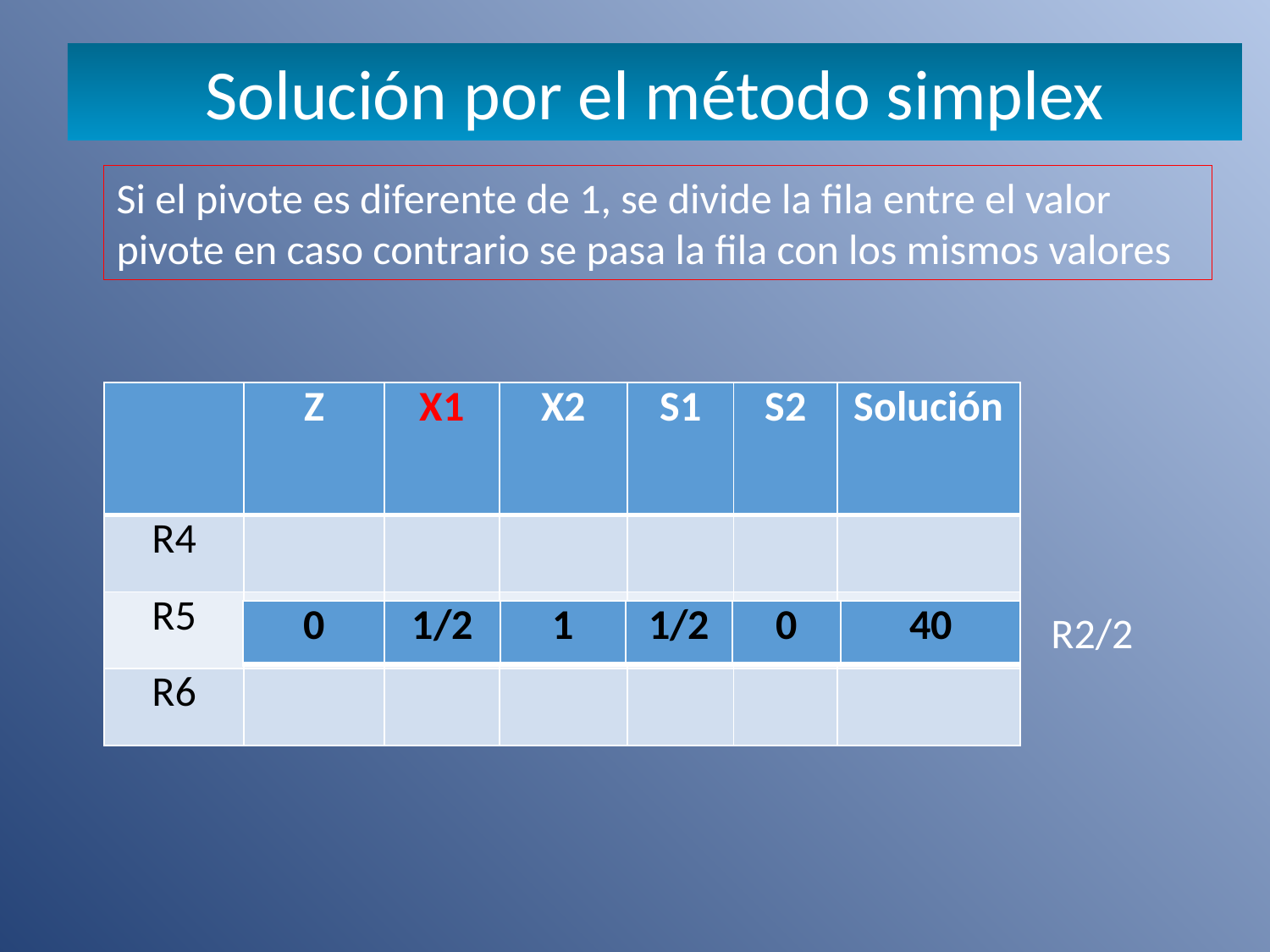

Solución por el método simplex
Si el pivote es diferente de 1, se divide la fila entre el valor pivote en caso contrario se pasa la fila con los mismos valores
|  | Z | X1 | X2 | S1 | S2 | Solución |
| --- | --- | --- | --- | --- | --- | --- |
| R4 |  |  |  |  |  |  |
| R5 |  |  |  |  |  |  |
| R6 |  |  |  |  |  |  |
R2/2
| 0 | 1/2 | 1 | 1/2 | 0 | 40 |
| --- | --- | --- | --- | --- | --- |